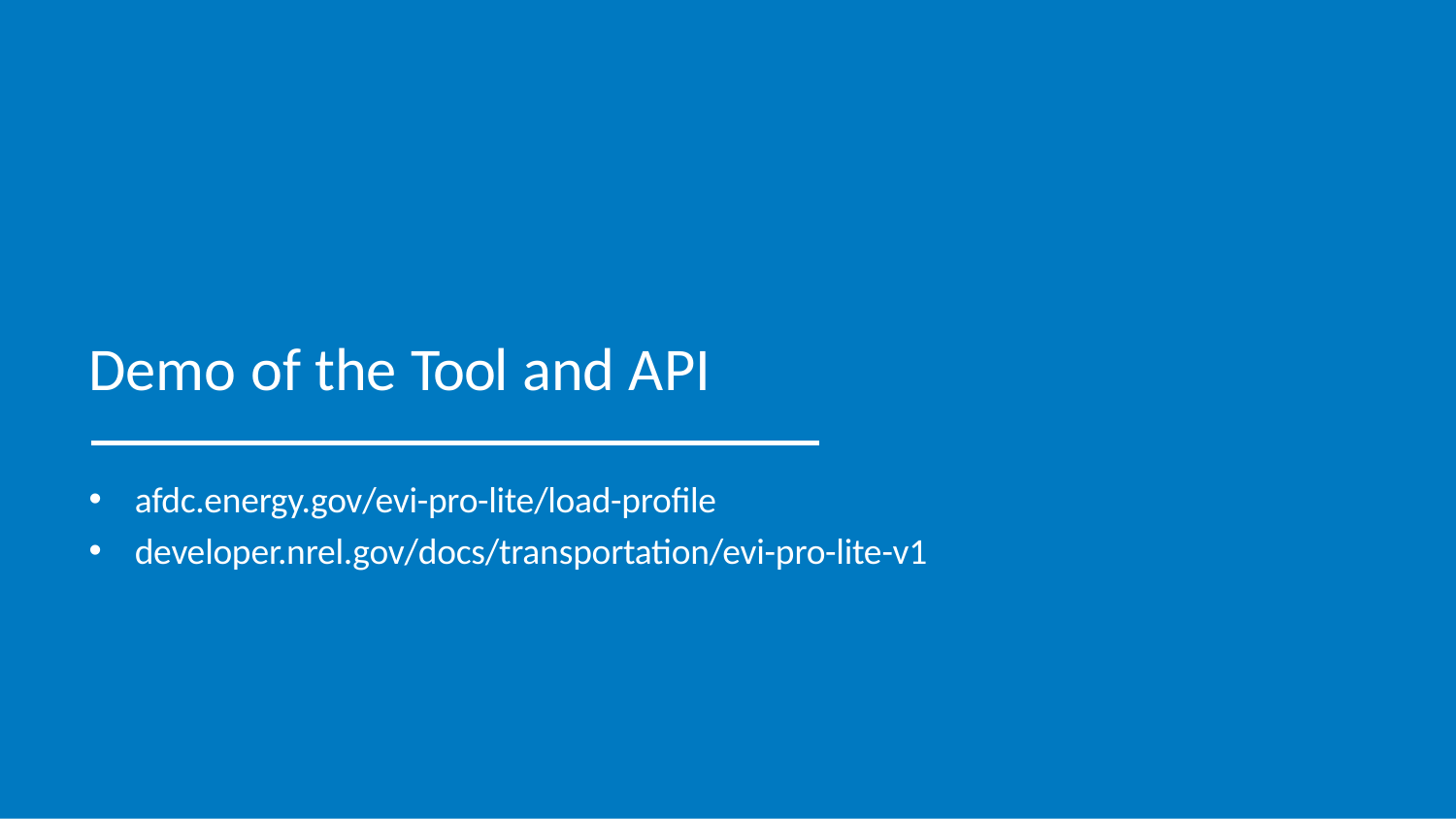

# Demo of the Tool and API

afdc.energy.gov/evi-pro-lite/load-profile
developer.nrel.gov/docs/transportation/evi-pro-lite-v1